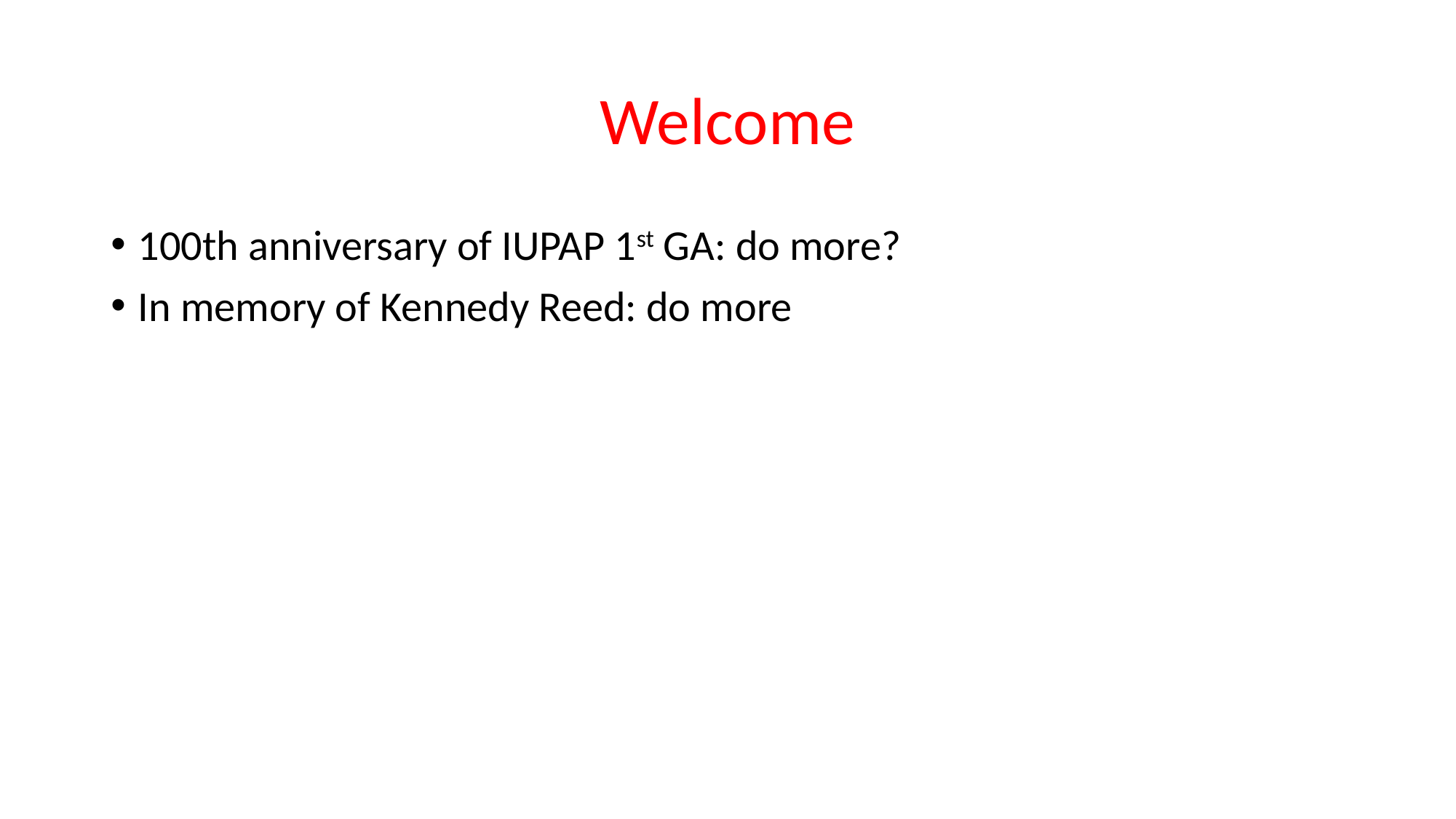

# Welcome
100th anniversary of IUPAP 1st GA: do more?
In memory of Kennedy Reed: do more